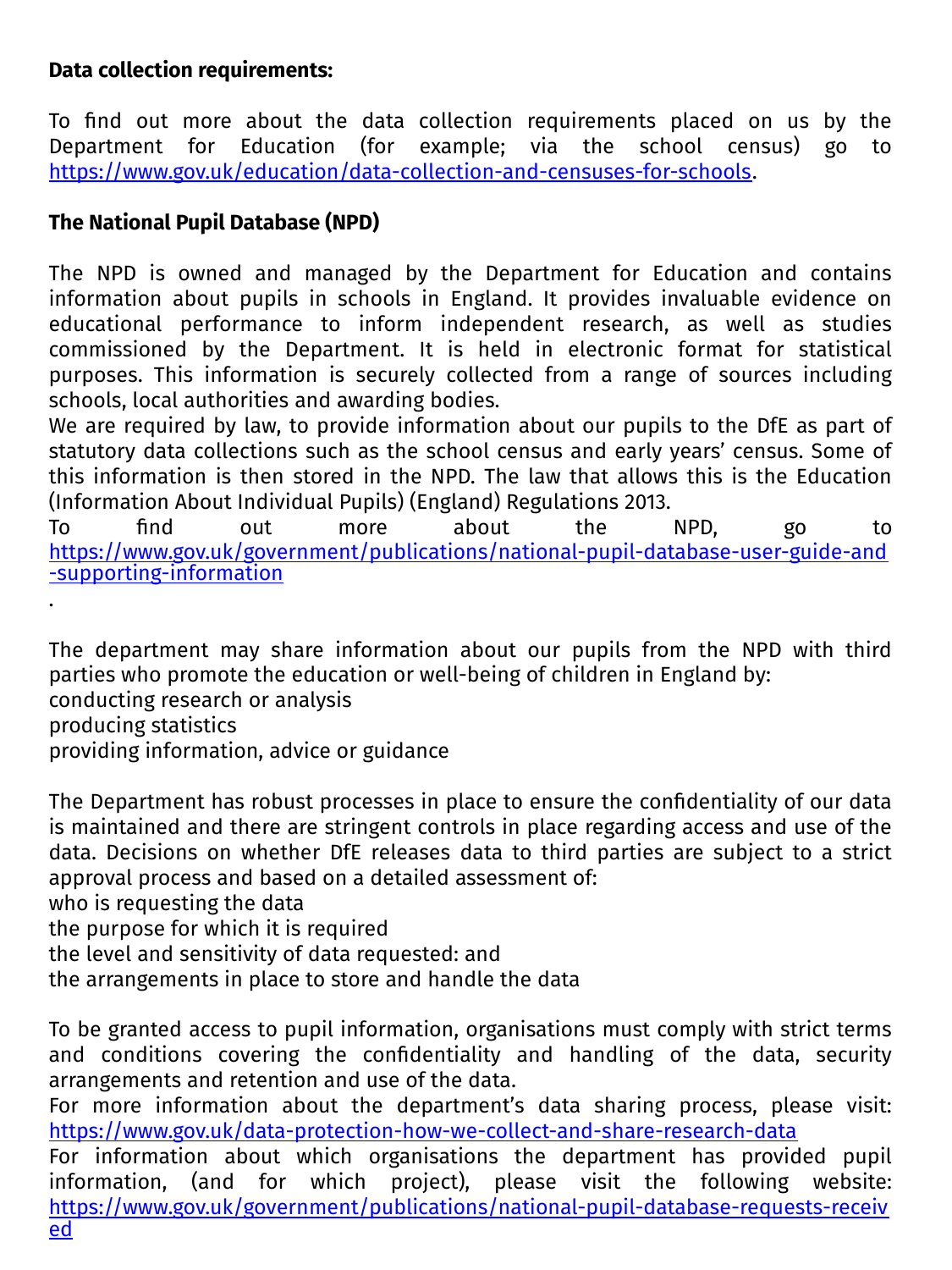

Data collection requirements:

To find out more about the data collection requirements placed on us by the Department for Education (for example; via the school census) go to https://www.gov.uk/education/data-collection-and-censuses-for-schools.

The National Pupil Database (NPD)

The NPD is owned and managed by the Department for Education and contains information about pupils in schools in England. It provides invaluable evidence on educational performance to inform independent research, as well as studies commissioned by the Department. It is held in electronic format for statistical purposes. This information is securely collected from a range of sources including schools, local authorities and awarding bodies.
We are required by law, to provide information about our pupils to the DfE as part of statutory data collections such as the school census and early years’ census. Some of this information is then stored in the NPD. The law that allows this is the Education (Information About Individual Pupils) (England) Regulations 2013.
To find out more about the NPD, go to https://www.gov.uk/government/publications/national-pupil-database-user-guide-and-supporting-information.

The department may share information about our pupils from the NPD with third parties who promote the education or well-being of children in England by:
conducting research or analysis
producing statistics
providing information, advice or guidance

The Department has robust processes in place to ensure the confidentiality of our data is maintained and there are stringent controls in place regarding access and use of the data. Decisions on whether DfE releases data to third parties are subject to a strict approval process and based on a detailed assessment of:
who is requesting the data
the purpose for which it is required
the level and sensitivity of data requested: and
the arrangements in place to store and handle the data

To be granted access to pupil information, organisations must comply with strict terms and conditions covering the confidentiality and handling of the data, security arrangements and retention and use of the data.
For more information about the department’s data sharing process, please visit: https://www.gov.uk/data-protection-how-we-collect-and-share-research-data
For information about which organisations the department has provided pupil information, (and for which project), please visit the following website: https://www.gov.uk/government/publications/national-pupil-database-requests-received